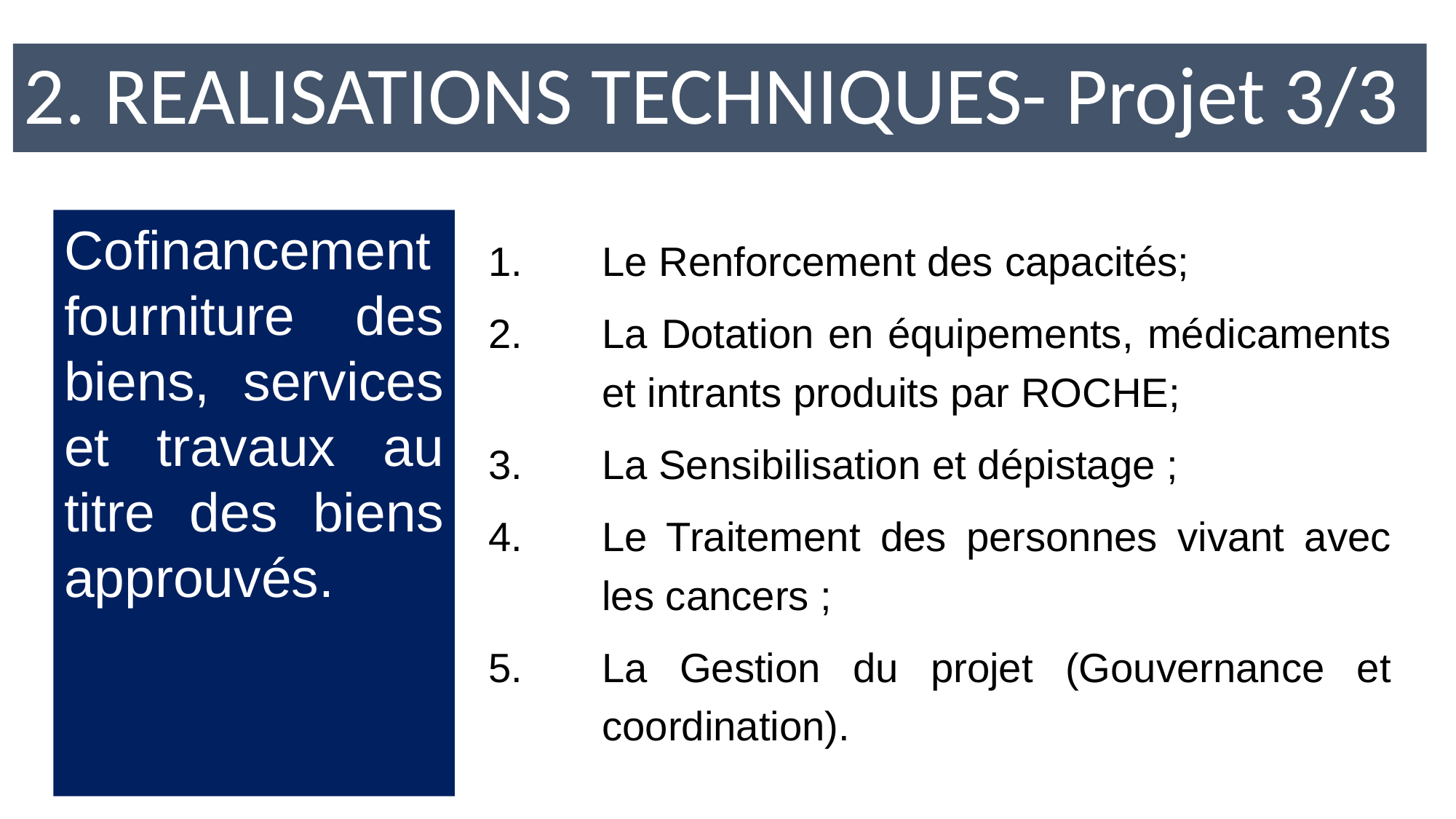

2. REALISATIONS TECHNIQUES- Projet 3/3
# Cofinancement fourniture des biens, services et travaux au titre des biens approuvés.
Le Renforcement des capacités;
La Dotation en équipements, médicaments et intrants produits par ROCHE;
La Sensibilisation et dépistage ;
Le Traitement des personnes vivant avec les cancers ;
La Gestion du projet (Gouvernance et coordination).